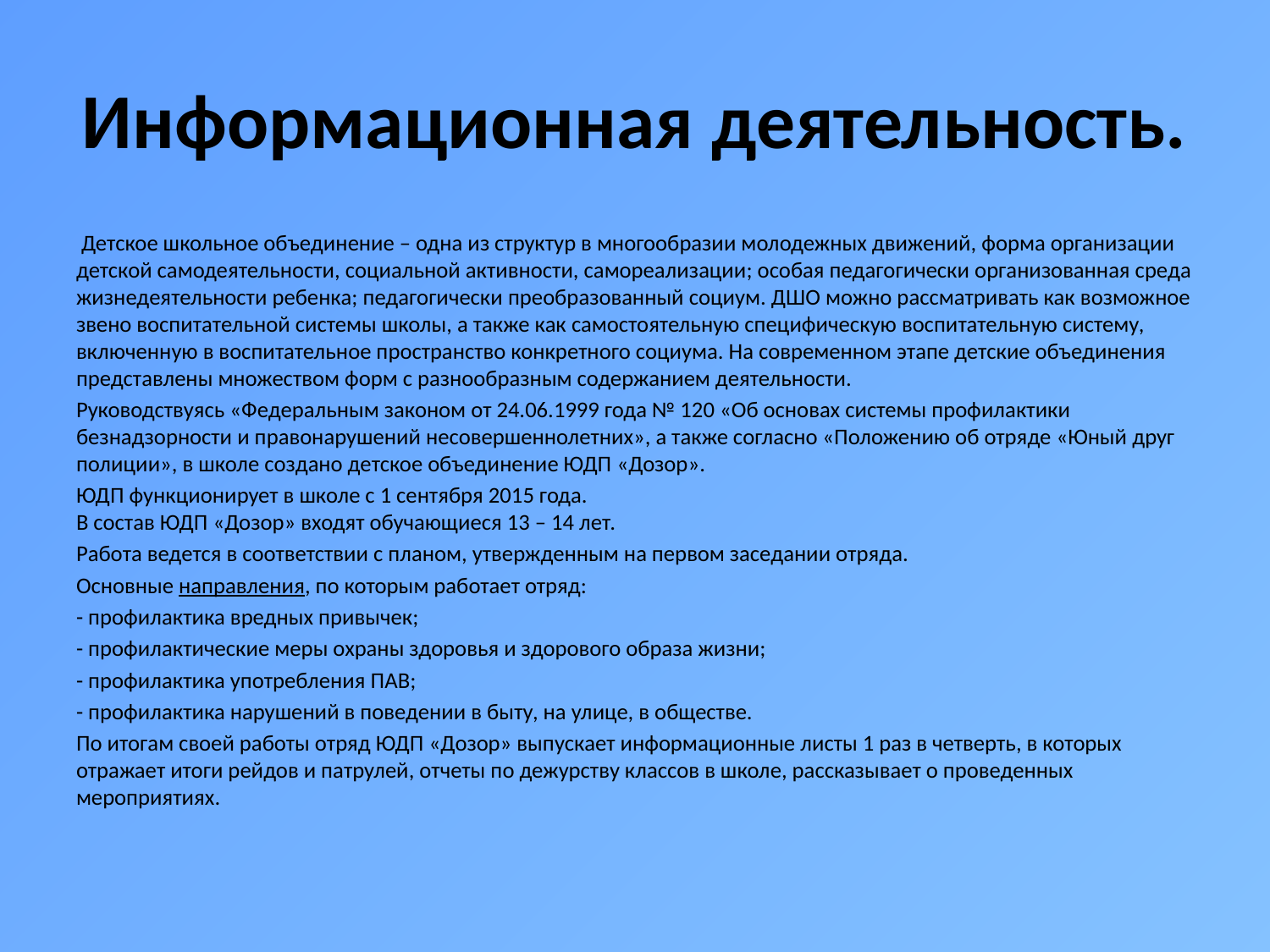

# Информационная деятельность.
 Детское школьное объединение – одна из структур в многообразии молодежных движений, форма организации детской самодеятельности, социальной активности, самореализации; особая педагогически организованная среда жизнедеятельности ребенка; педагогически преобразованный социум. ДШО можно рассматривать как возможное звено воспитательной системы школы, а также как самостоятельную специфическую воспитательную систему, включенную в воспитательное пространство конкретного социума. На современном этапе детские объединения представлены множеством форм с разнообразным содержанием деятельности.
Руководствуясь «Федеральным законом от 24.06.1999 года № 120 «Об основах системы профилактики безнадзорности и правонарушений несовершеннолетних», а также согласно «Положению об отряде «Юный друг полиции», в школе создано детское объединение ЮДП «Дозор».
ЮДП функционирует в школе с 1 сентября 2015 года.
В состав ЮДП «Дозор» входят обучающиеся 13 – 14 лет.
Работа ведется в соответствии с планом, утвержденным на первом заседании отряда.
Основные направления, по которым работает отряд:
- профилактика вредных привычек;
- профилактические меры охраны здоровья и здорового образа жизни;
- профилактика употребления ПАВ;
- профилактика нарушений в поведении в быту, на улице, в обществе.
По итогам своей работы отряд ЮДП «Дозор» выпускает информационные листы 1 раз в четверть, в которых отражает итоги рейдов и патрулей, отчеты по дежурству классов в школе, рассказывает о проведенных мероприятиях.